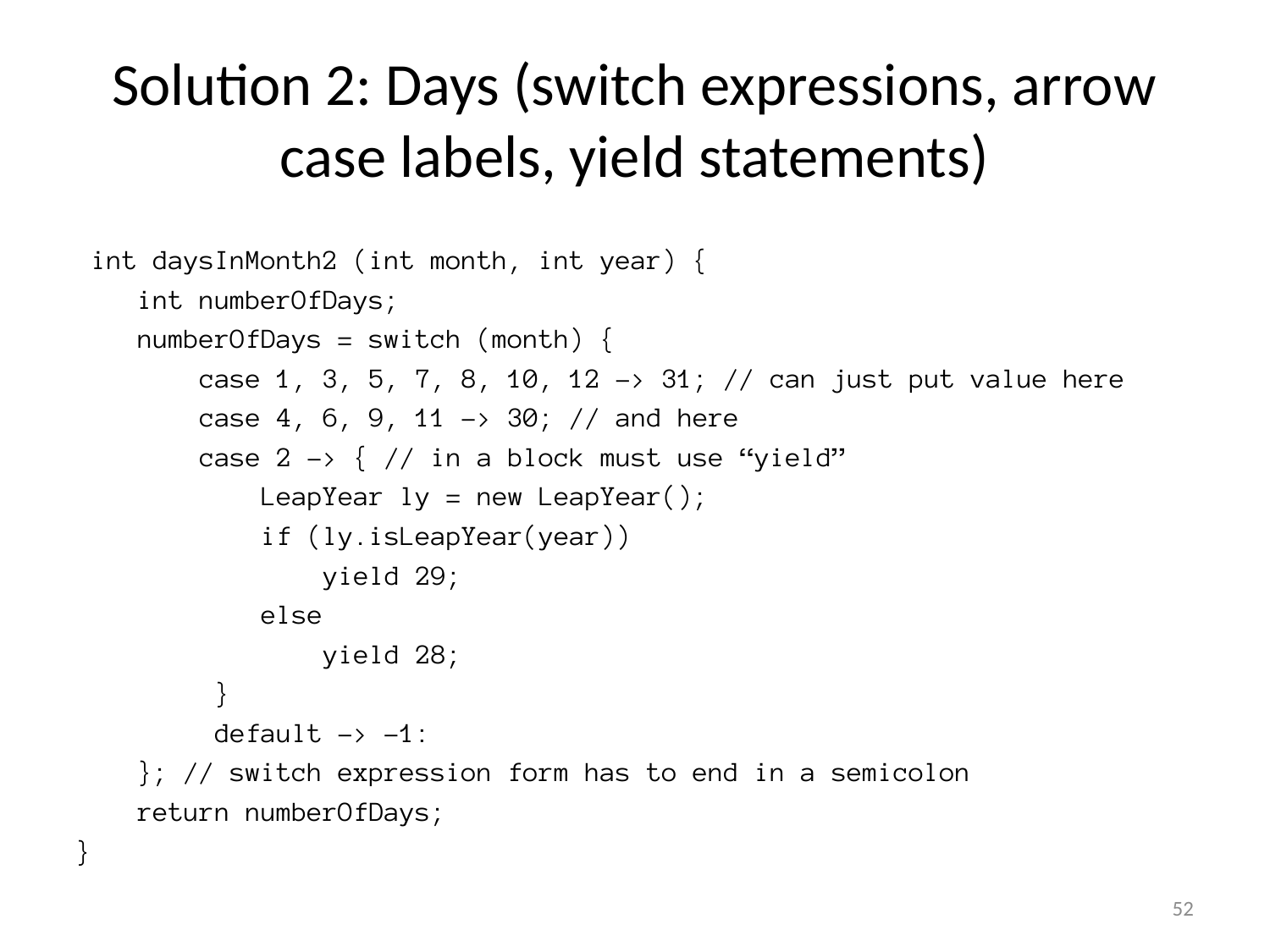

# Solution 2: Days (switch expressions, arrow case labels, yield statements)
 int daysInMonth2 (int month, int year) {
    int numberOfDays;
    numberOfDays = switch (month) {
        case 1, 3, 5, 7, 8, 10, 12 -> 31; // can just put value here
        case 4, 6, 9, 11 -> 30; // and here
        case 2 -> { // in a block must use “yield”
            LeapYear ly = new LeapYear();
            if (ly.isLeapYear(year))
                yield 29;
            else
                yield 28;
         }
         default -> -1:
    }; // switch expression form has to end in a semicolon
    return numberOfDays;
}
52